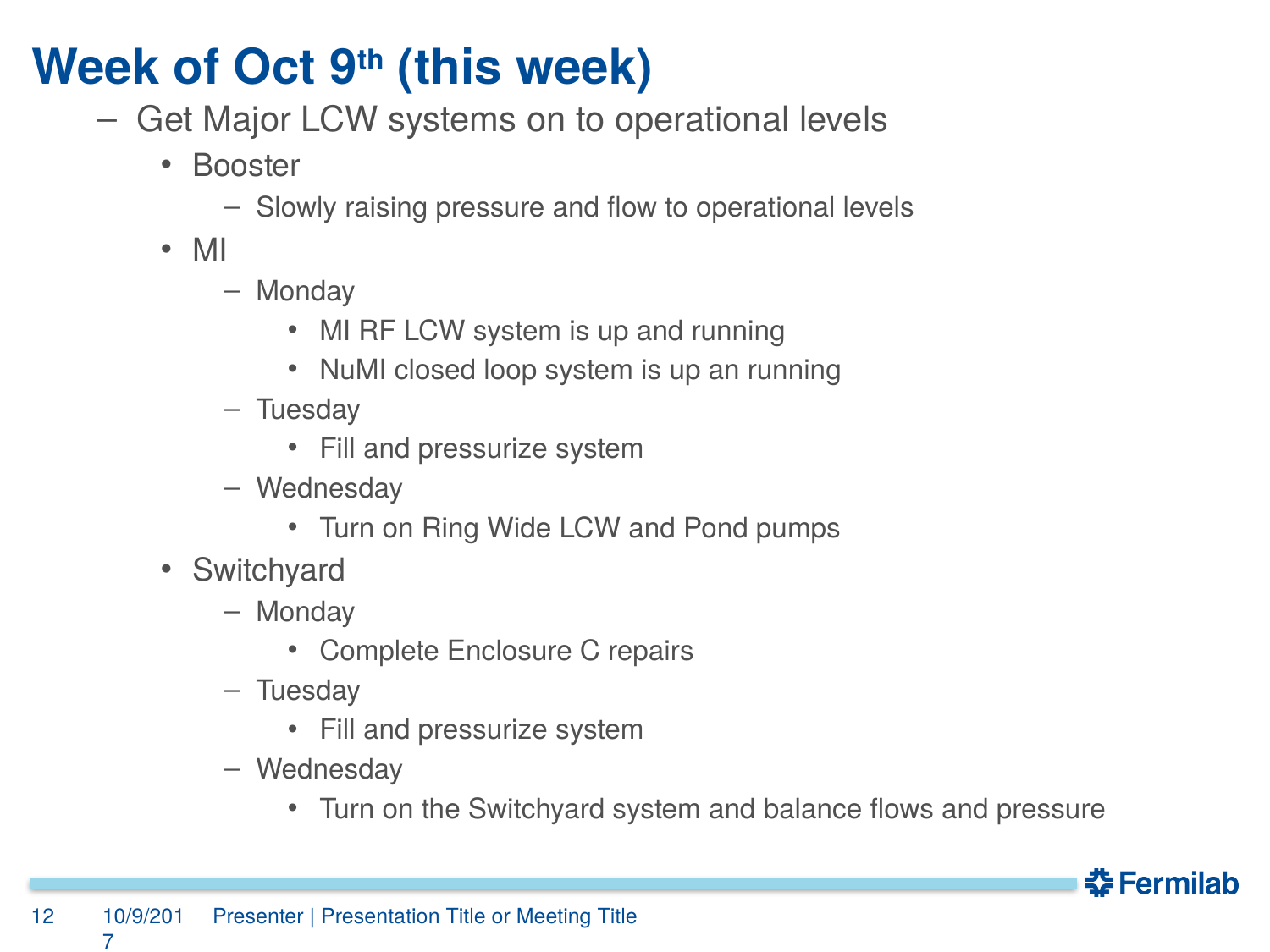

# Week of Oct 9th (this week)
Get Major LCW systems on to operational levels
Booster
Slowly raising pressure and flow to operational levels
MI
Monday
MI RF LCW system is up and running
NuMI closed loop system is up an running
Tuesday
Fill and pressurize system
Wednesday
Turn on Ring Wide LCW and Pond pumps
Switchyard
Monday
Complete Enclosure C repairs
Tuesday
Fill and pressurize system
Wednesday
Turn on the Switchyard system and balance flows and pressure

12
10/9/2017
Presenter | Presentation Title or Meeting Title